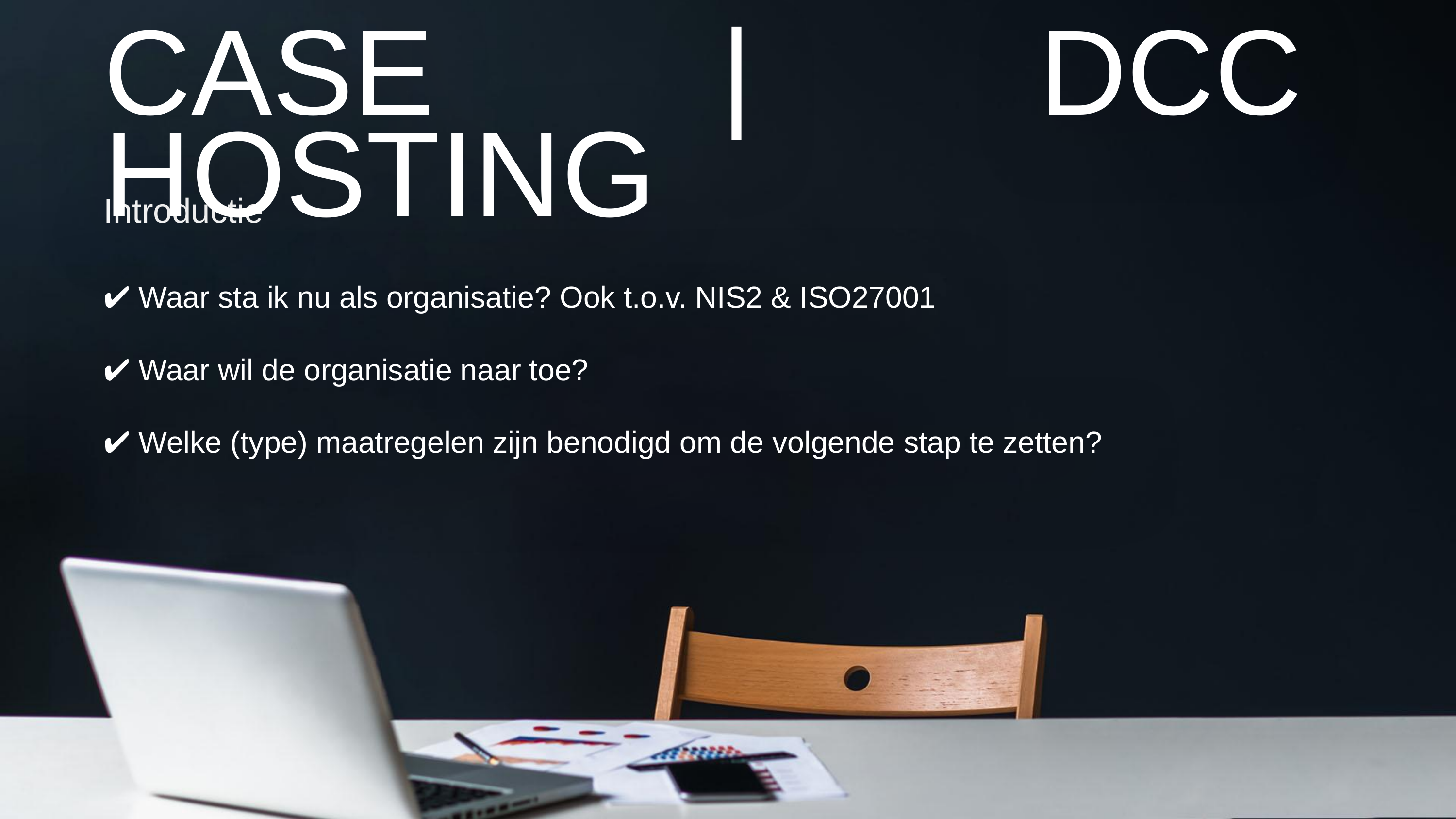

CASE | DCC HOSTING
Introductie
✔ Waar sta ik nu als organisatie? Ook t.o.v. NIS2 & ISO27001
✔ Waar wil de organisatie naar toe?
✔ Welke (type) maatregelen zijn benodigd om de volgende stap te zetten?